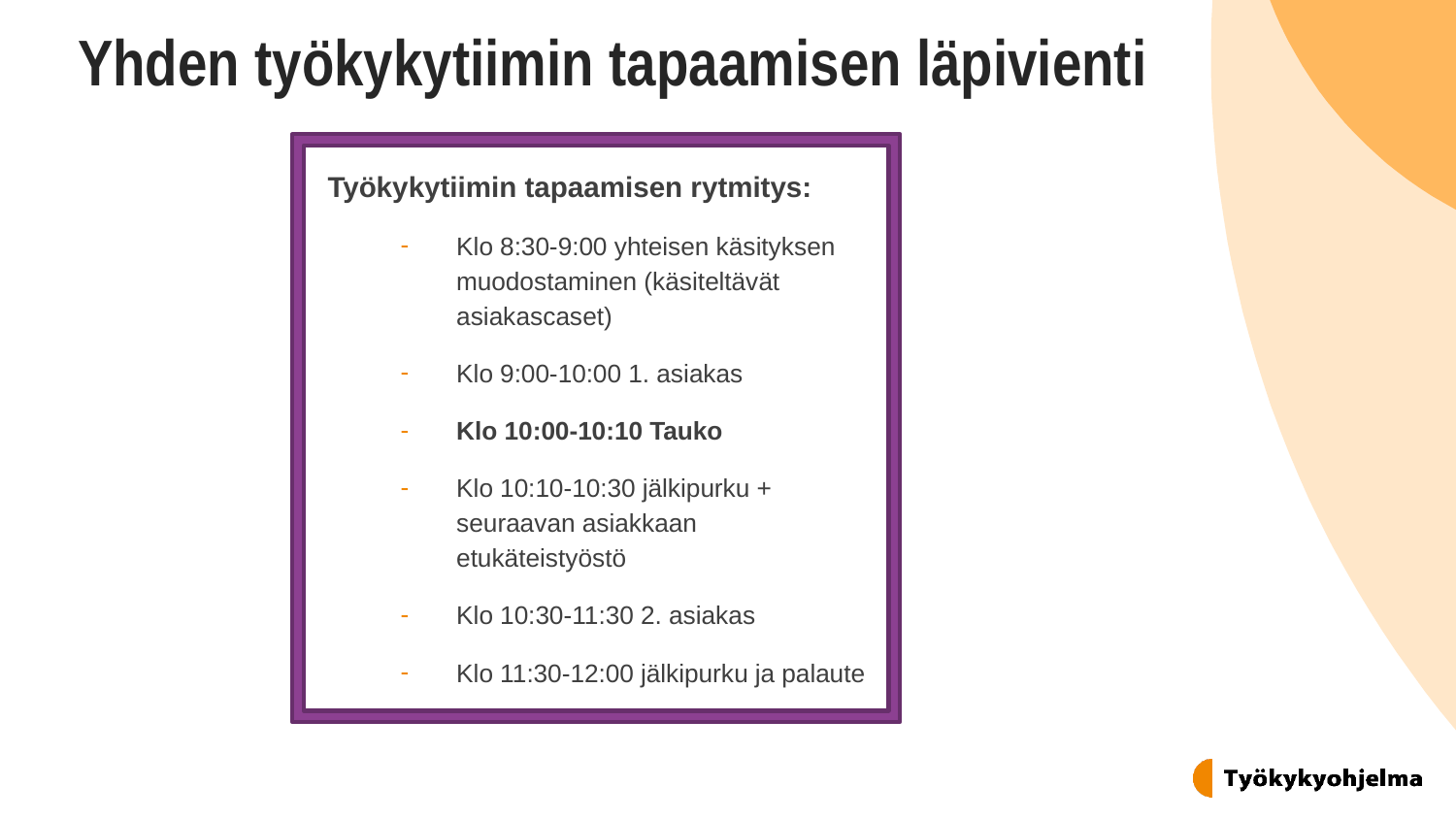

# Yhden työkykytiimin tapaamisen läpivienti

Työkykytiimin tapaamisen rytmitys:
Klo 8:30-9:00 yhteisen käsityksen muodostaminen (käsiteltävät asiakascaset)
Klo 9:00-10:00 1. asiakas
Klo 10:00-10:10 Tauko
Klo 10:10-10:30 jälkipurku + seuraavan asiakkaan etukäteistyöstö
Klo 10:30-11:30 2. asiakas
Klo 11:30-12:00 jälkipurku ja palaute